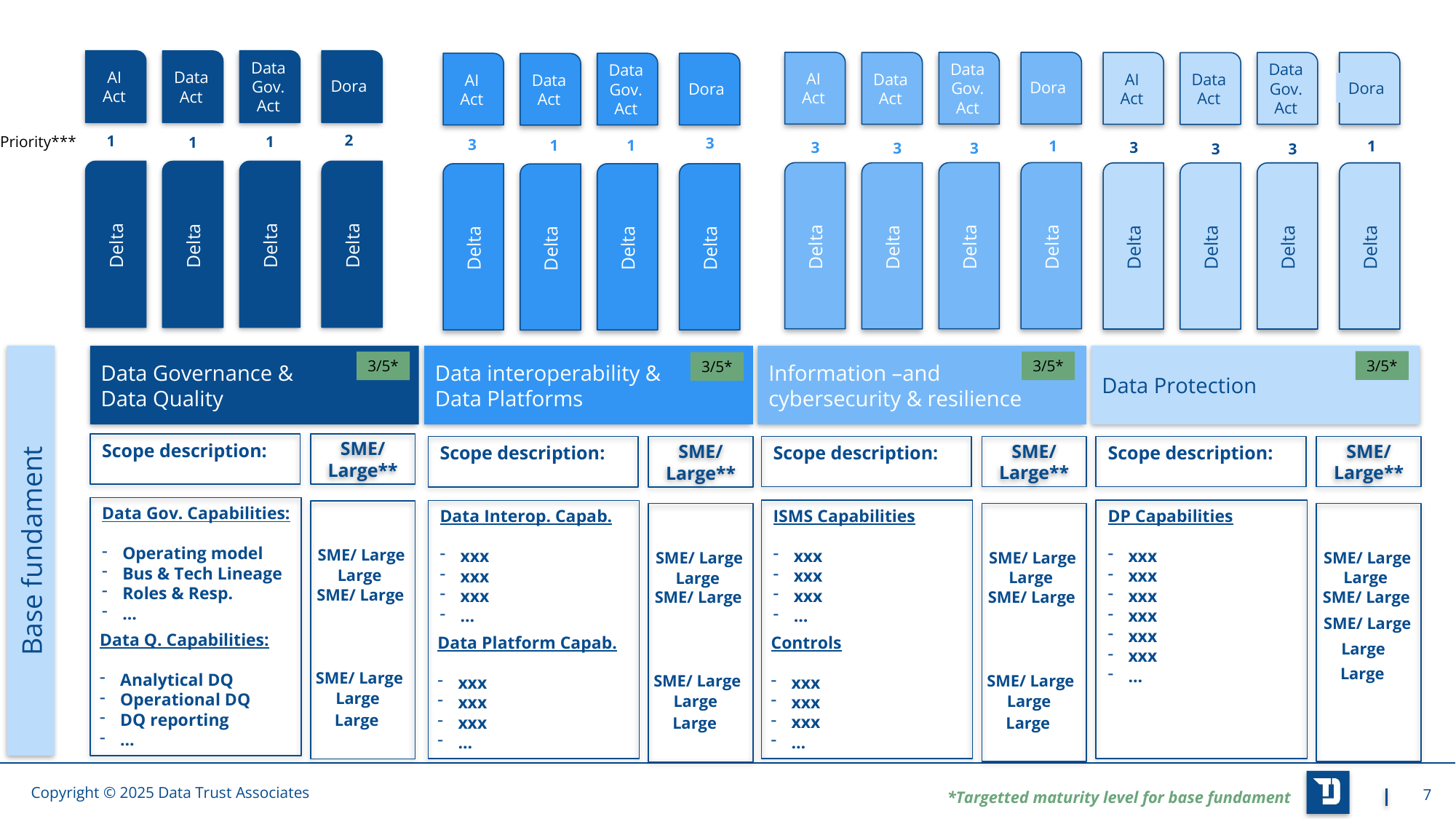

AI Act
Data Gov. Act

Data Act
AI Act
Data Gov. Act

Data Act
AI Act
Data Gov. Act

Data Act
AI Act
Data Gov. Act

Data Act
Dora
Dora
Dora
Dora
2
1
Priority***
1
1
3
3
1
1
1
1
3
3
3
3
3
3
Delta
Delta
Delta
Delta
Delta
Delta
Delta
Delta
Delta
Delta
Delta
Delta
Delta
Delta
Delta
Delta
Data Governance &
Data Quality
Data interoperability &
Data Platforms
Information –and cybersecurity & resilience
Data Protection
3/5*
3/5*
3/5*
3/5*

Scope description:
SME/ Large**

Scope description:
SME/ Large**

Scope description:
SME/ Large**

Scope description:
SME/ Large**

Data Gov. Capabilities:

Operating model
Bus & Tech Lineage
Roles & Resp.
…

ISMS Capabilities

xxx
xxx
xxx
…

DP Capabilities

xxx
xxx
xxx
xxx
xxx
xxx
…

Data Interop. Capab.

xxx
xxx
xxx
…

Base fundament
SME/ Large
SME/ Large
SME/ Large
SME/ Large
Large
Large
Large
Large
SME/ Large
SME/ Large
SME/ Large
SME/ Large
SME/ Large
Data Q. Capabilities:

Analytical DQ
Operational DQ
DQ reporting
…
Controls

xxx
xxx
xxx
…
Data Platform Capab.

xxx
xxx
xxx
…
Large
Large
SME/ Large
SME/ Large
SME/ Large
Large
Large
Large
Large
Large
Large
7
**Capability/control/… applicable for SME’s, large organisations or both
*Targetted maturity level for base fundament